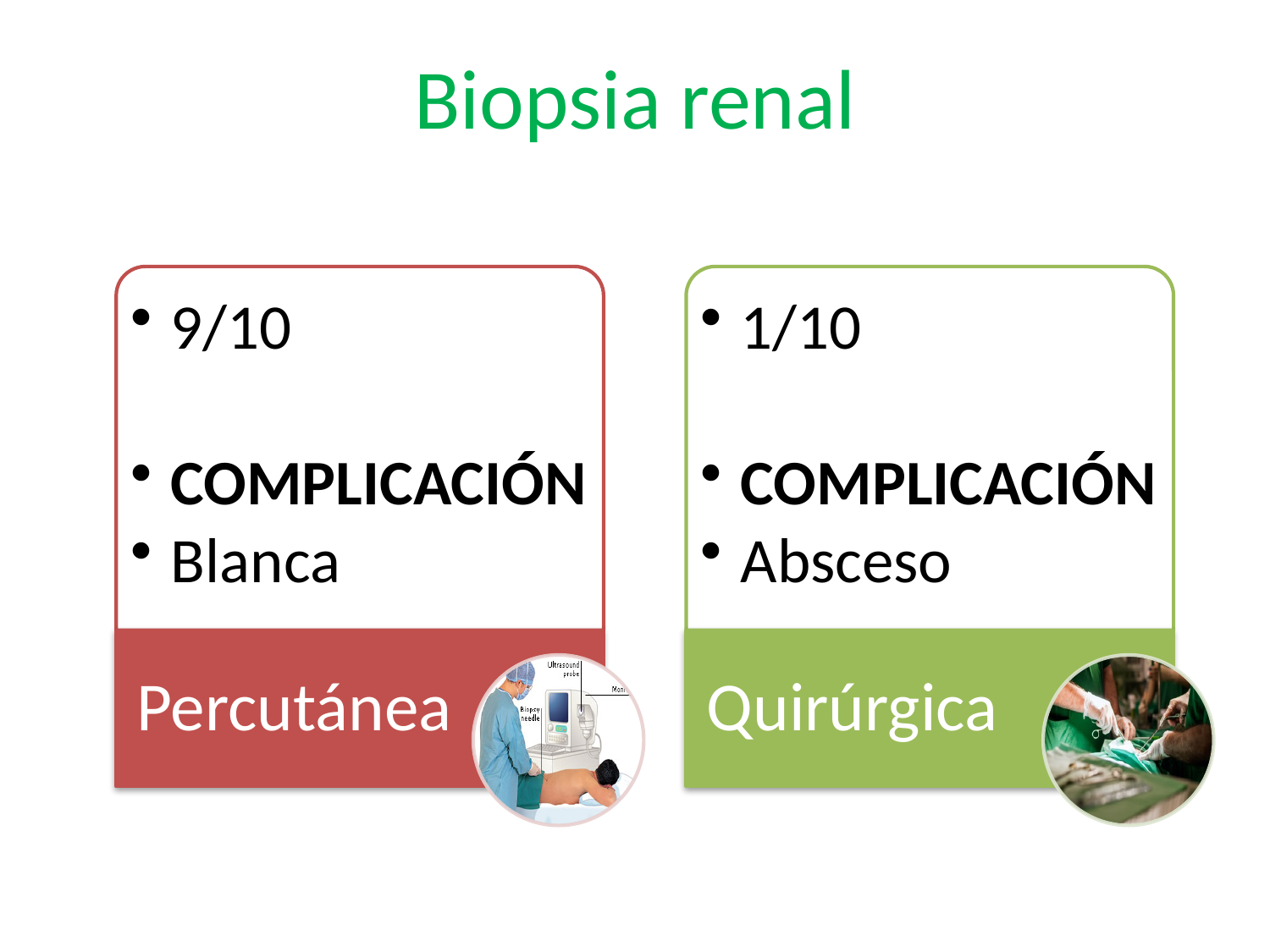

Biopsia renal
9/10

COMPLICACIÓN
Blanca
Percutánea
1/10

COMPLICACIÓN
Absceso
Quirúrgica